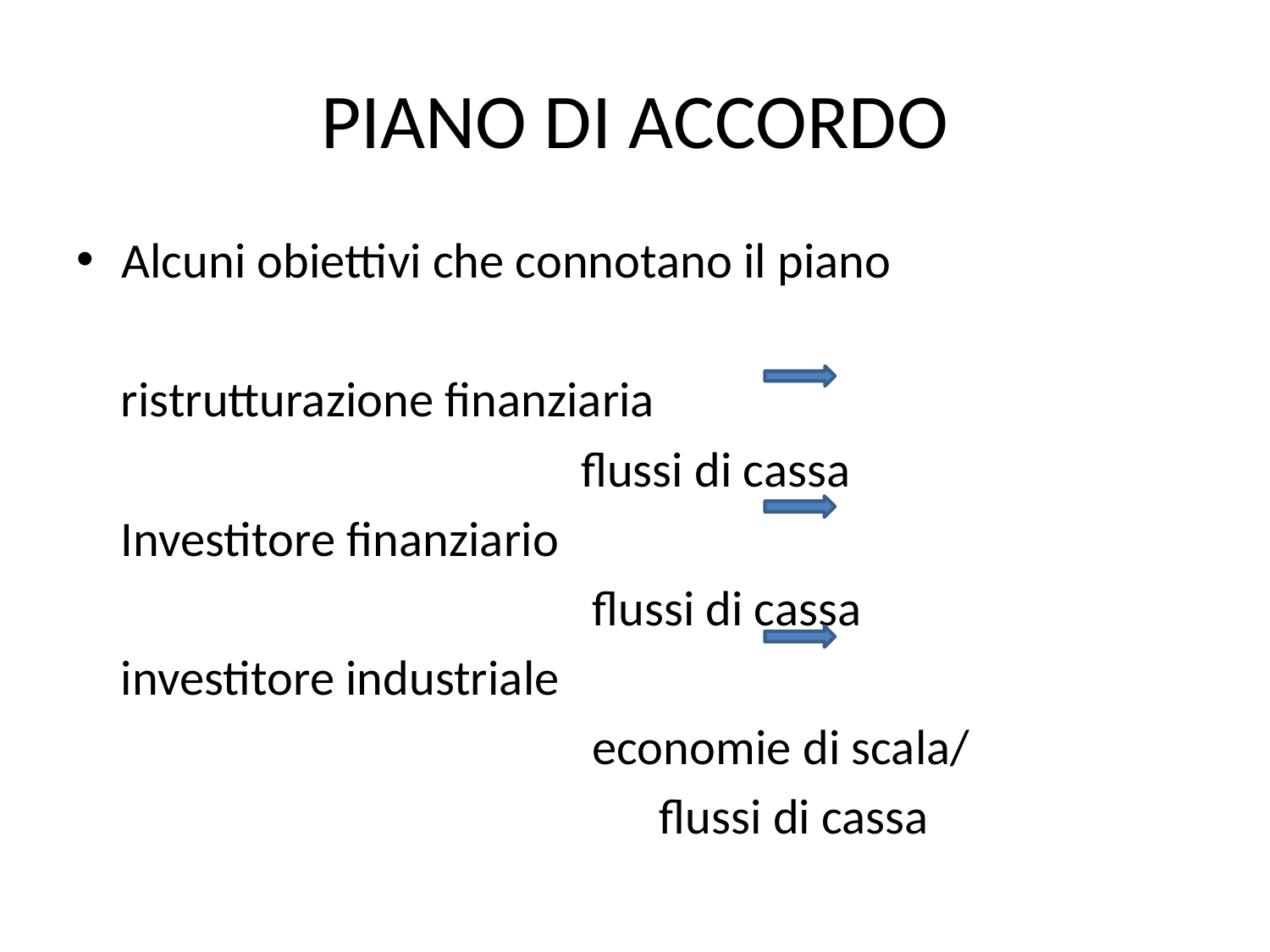

# PIANO DI ACCORDO
Alcuni obiettivi che connotano il piano

    ristrutturazione finanziaria
                                             flussi di cassa
    Investitore finanziario
                                              flussi di cassa
    investitore industriale
                                              economie di scala/
                                                    flussi di cassa